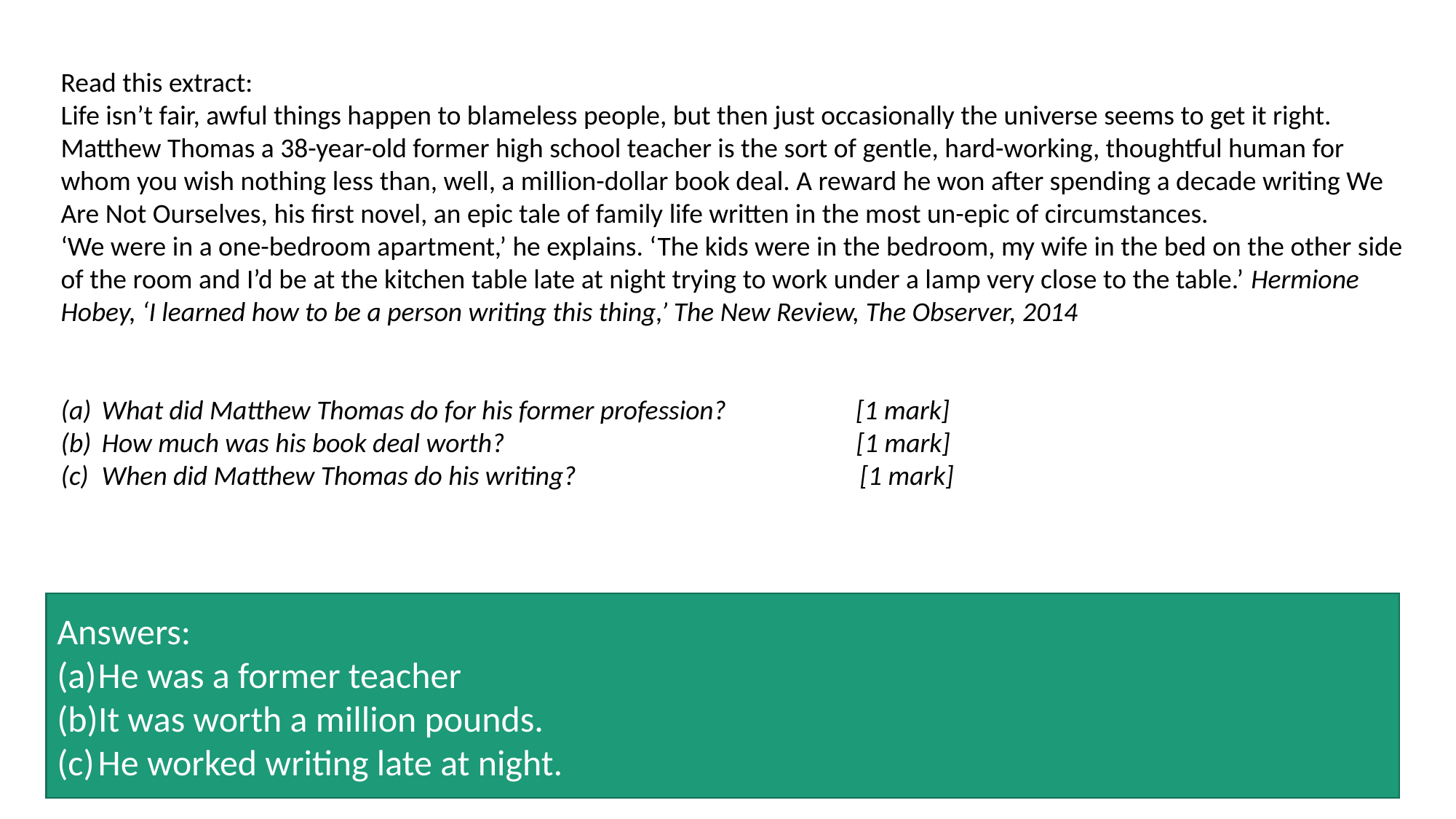

Read this extract:
Life isn’t fair, awful things happen to blameless people, but then just occasionally the universe seems to get it right. Matthew Thomas a 38-year-old former high school teacher is the sort of gentle, hard-working, thoughtful human for whom you wish nothing less than, well, a million-dollar book deal. A reward he won after spending a decade writing We Are Not Ourselves, his first novel, an epic tale of family life written in the most un-epic of circumstances.
‘We were in a one-bedroom apartment,’ he explains. ‘The kids were in the bedroom, my wife in the bed on the other side of the room and I’d be at the kitchen table late at night trying to work under a lamp very close to the table.’ Hermione Hobey, ‘I learned how to be a person writing this thing,’ The New Review, The Observer, 2014

What did Matthew Thomas do for his former profession?                     [1 mark]
How much was his book deal worth?                                                         [1 mark]
When did Matthew Thomas do his writing?                                              [1 mark]
Answers:
He was a former teacher
It was worth a million pounds.
He worked writing late at night.